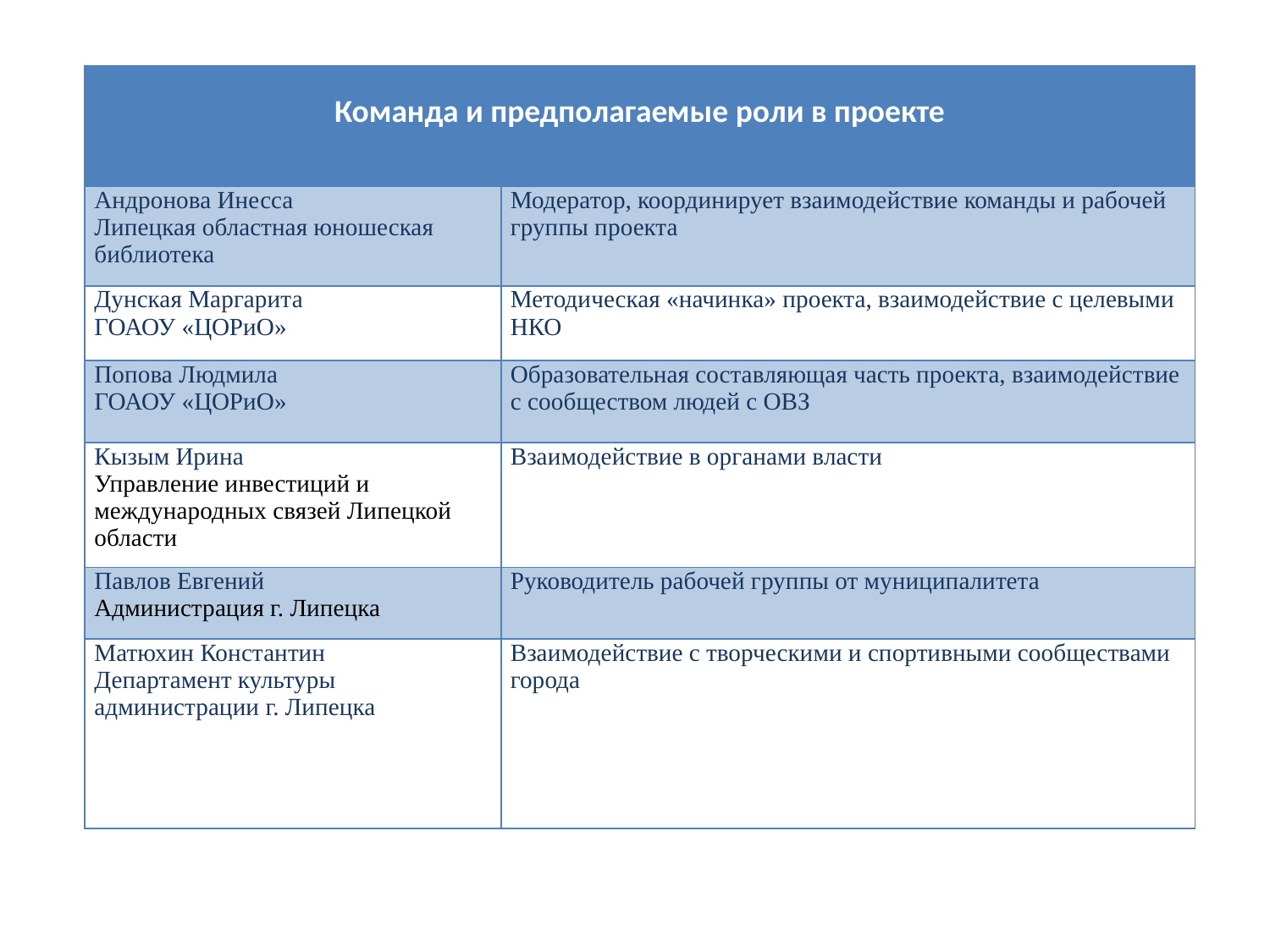

| Команда и предполагаемые роли в проекте |  |
| --- | --- |
| Андронова Инесса Липецкая областная юношеская библиотека | Модератор, координирует взаимодействие команды и рабочей группы проекта |
| Дунская Маргарита ГОАОУ «ЦОРиО» | Методическая «начинка» проекта, взаимодействие с целевыми НКО |
| Попова Людмила ГОАОУ «ЦОРиО» | Образовательная составляющая часть проекта, взаимодействие с сообществом людей с ОВЗ |
| Кызым Ирина Управление инвестиций и международных связей Липецкой области | Взаимодействие в органами власти |
| Павлов Евгений Администрация г. Липецка | Руководитель рабочей группы от муниципалитета |
| Матюхин Константин Департамент культуры администрации г. Липецка | Взаимодействие с творческими и спортивными сообществами города |